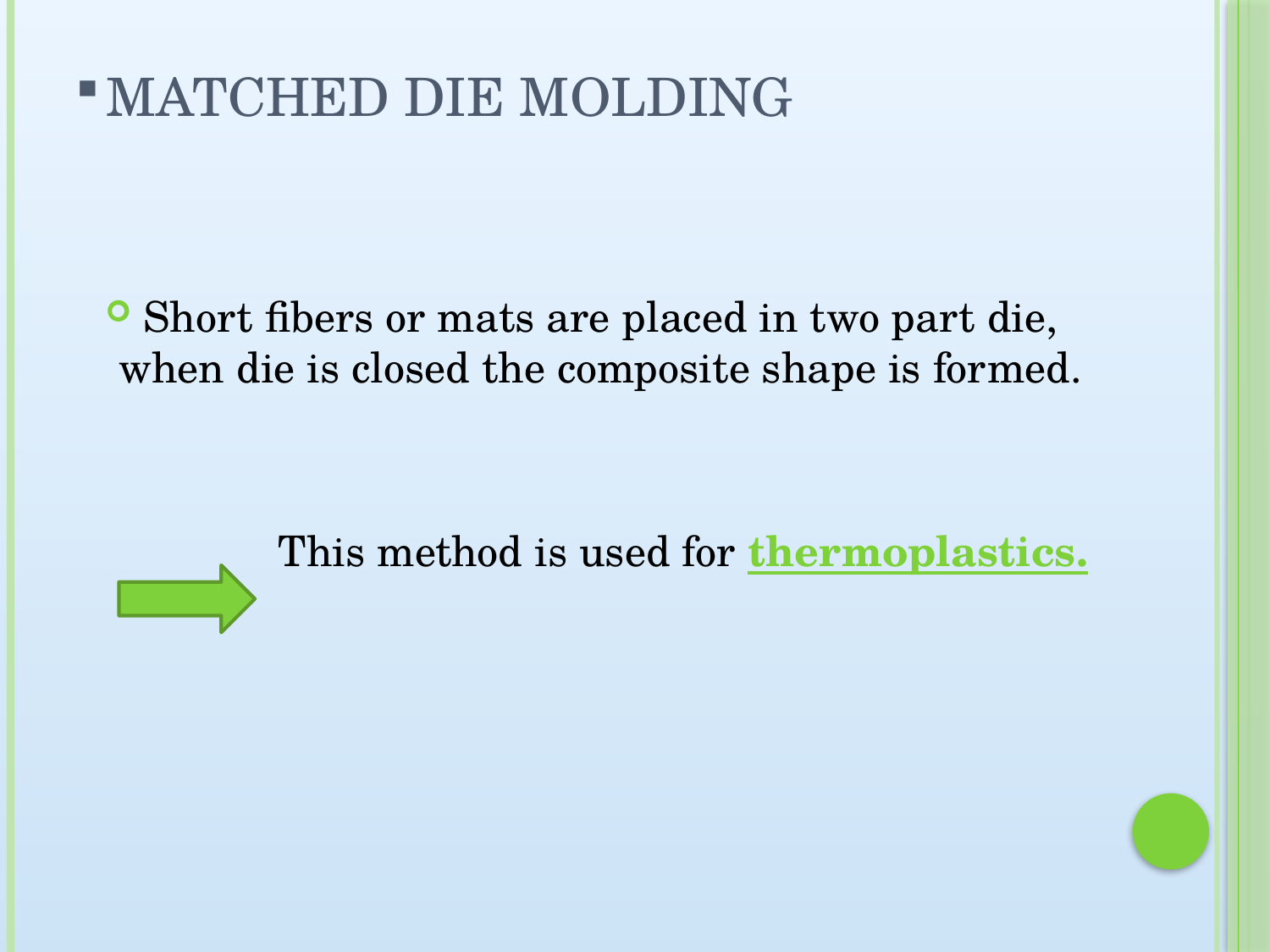

# Matched die molding

Short fibers or mats are placed in two part die, when die is closed the composite shape is formed.

This method is used for thermoplastics.